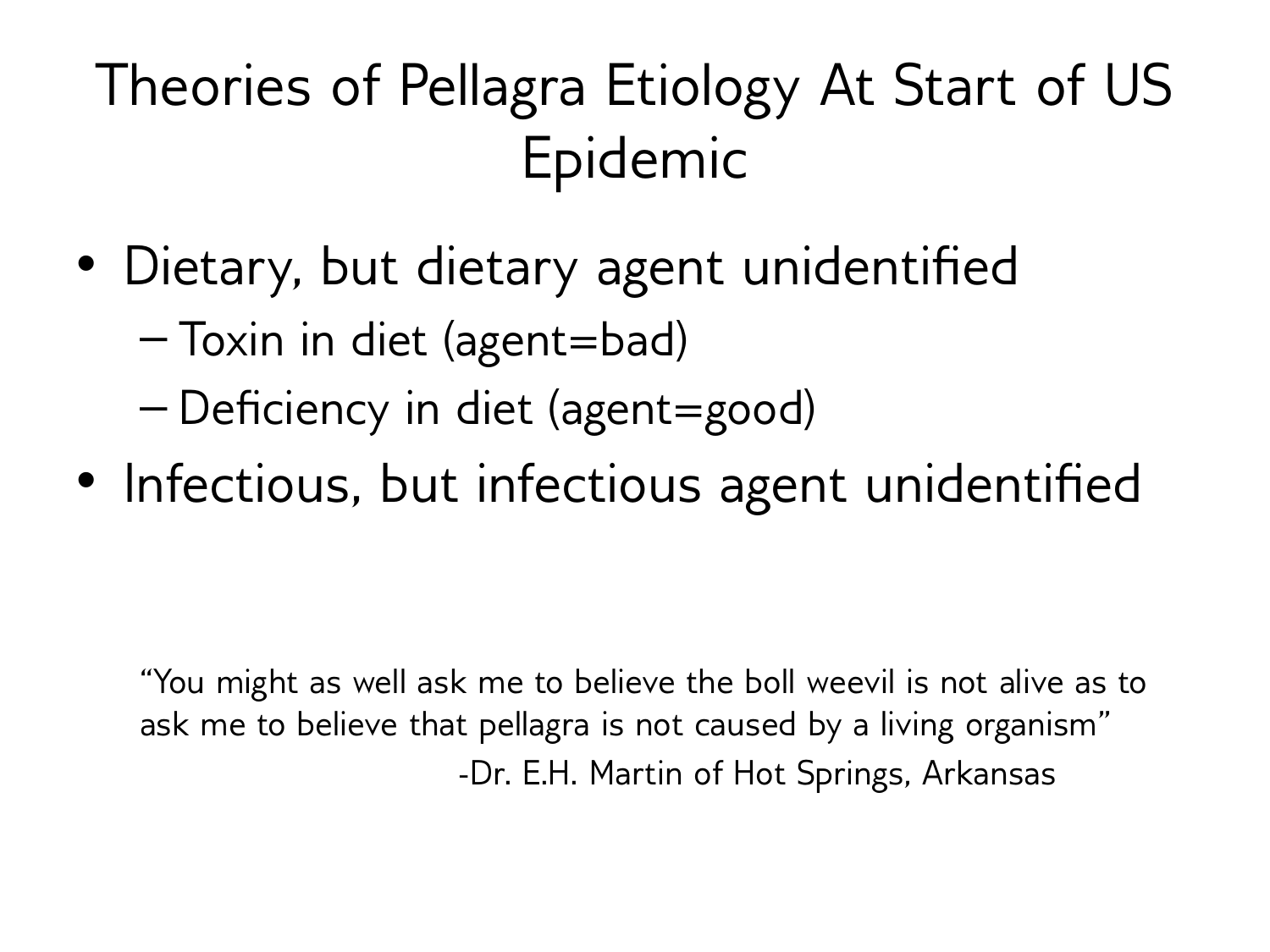

# Theories of Pellagra Etiology At Start of US Epidemic
Dietary, but dietary agent unidentified
Toxin in diet (agent=bad)
Deficiency in diet (agent=good)
Infectious, but infectious agent unidentified

“You might as well ask me to believe the boll weevil is not alive as to ask me to believe that pellagra is not caused by a living organism”
		-Dr. E.H. Martin of Hot Springs, Arkansas